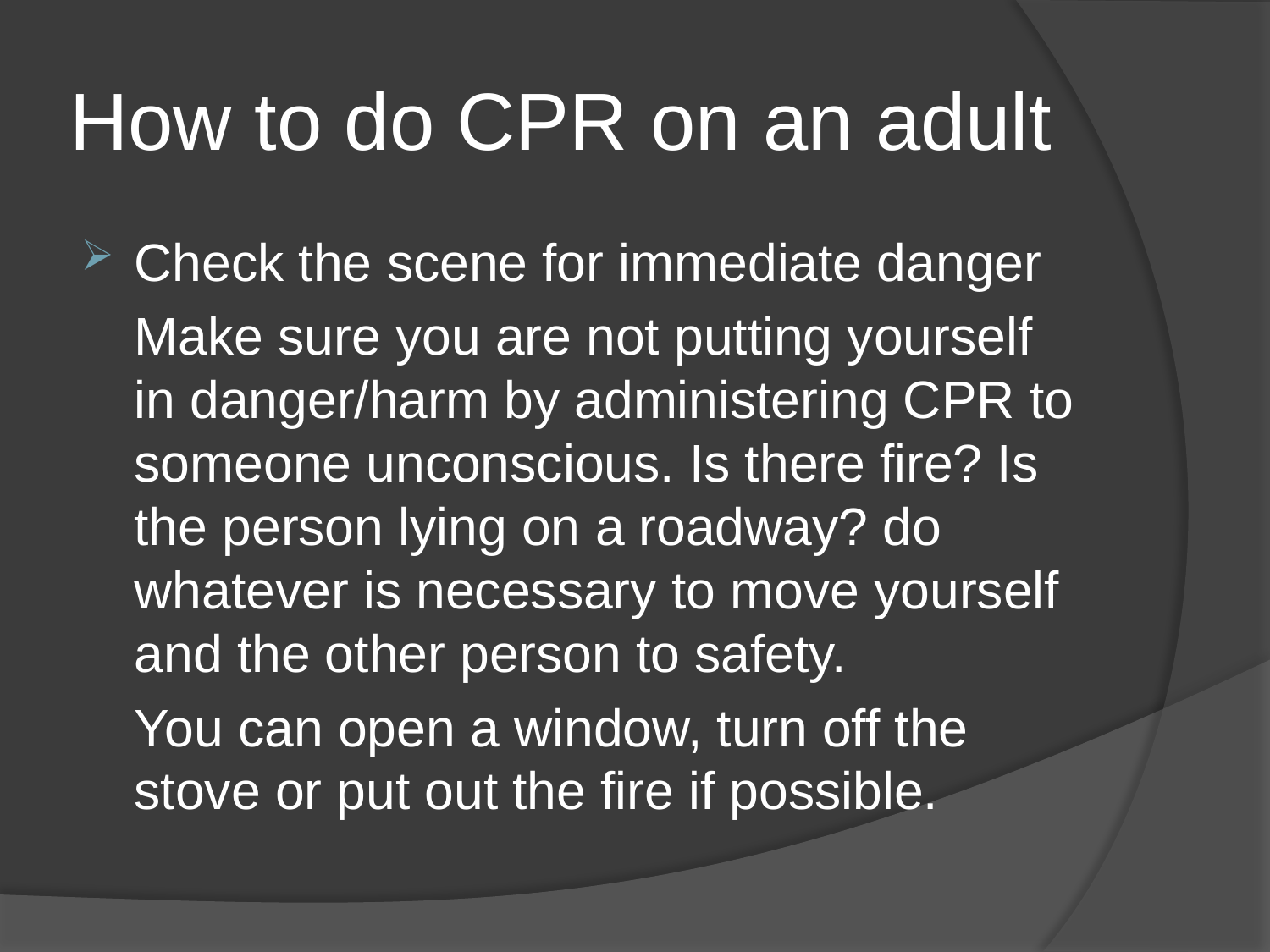

# How to do CPR on an adult
Check the scene for immediate danger
	Make sure you are not putting yourself in danger/harm by administering CPR to someone unconscious. Is there fire? Is the person lying on a roadway? do whatever is necessary to move yourself and the other person to safety.
	You can open a window, turn off the stove or put out the fire if possible.